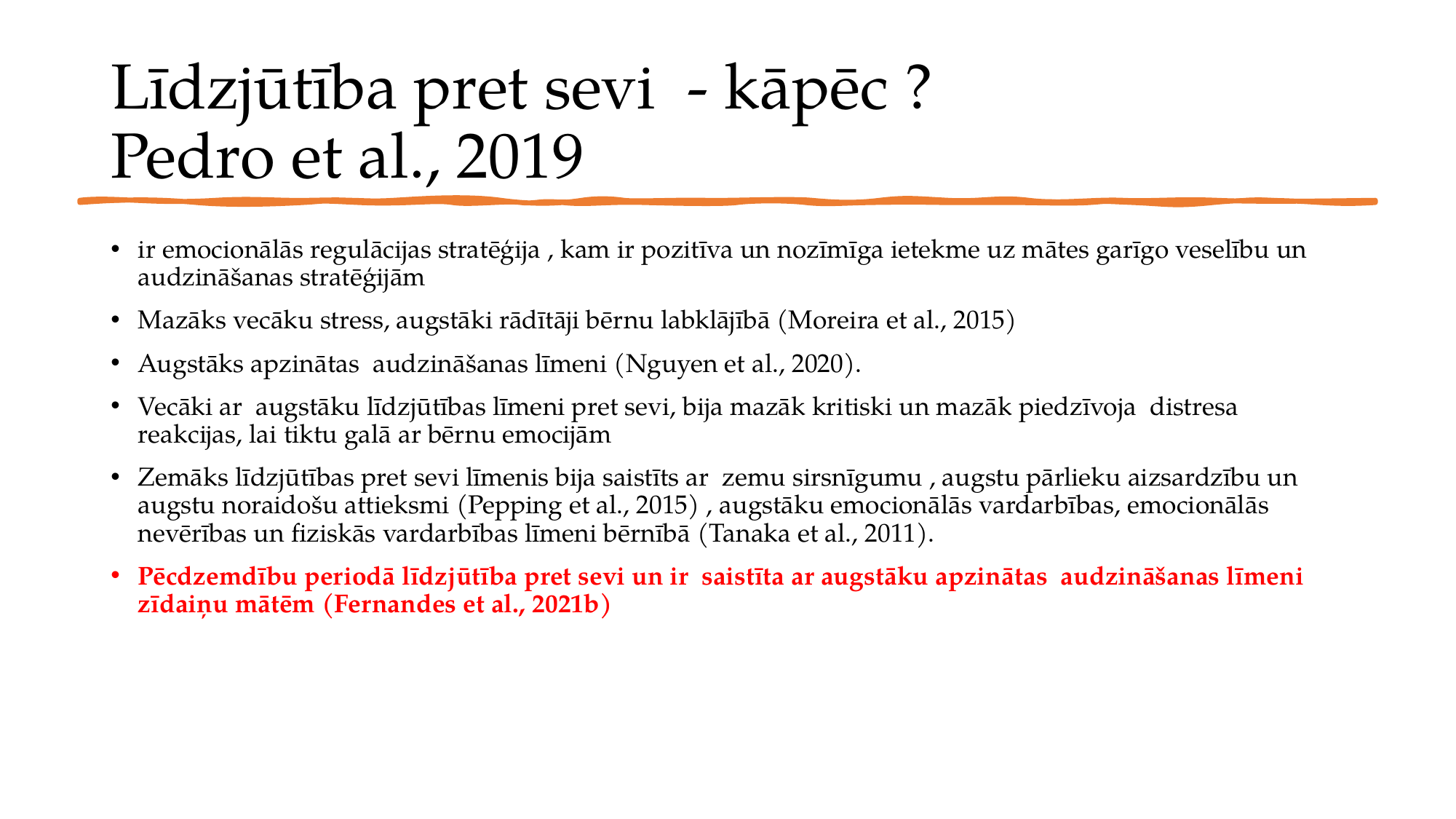

# Līdzjūtība pret sevi  - kāpēc ? Pedro et al., 2019

ir emocionālās regulācijas stratēģija , kam ir pozitīva un nozīmīga ietekme uz mātes garīgo veselību un audzināšanas stratēģijām
Mazāks vecāku stress, augstāki rādītāji bērnu labklājībā (Moreira et al., 2015)
Augstāks apzinātas  audzināšanas līmeni (Nguyen et al., 2020).
Vecāki ar  augstāku līdzjūtības līmeni pret sevi, bija mazāk kritiski un mazāk piedzīvoja  distresa reakcijas, lai tiktu galā ar bērnu emocijām
Zemāks līdzjūtības pret sevi līmenis bija saistīts ar  zemu sirsnīgumu , augstu pārlieku aizsardzību un augstu noraidošu attieksmi (Pepping et al., 2015) , augstāku emocionālās vardarbības, emocionālās nevērības un fiziskās vardarbības līmeni bērnībā (Tanaka et al., 2011).
Pēcdzemdību periodā līdzjūtība pret sevi un ir  saistīta ar augstāku apzinātas  audzināšanas līmeni zīdaiņu mātēm (Fernandes et al., 2021b)